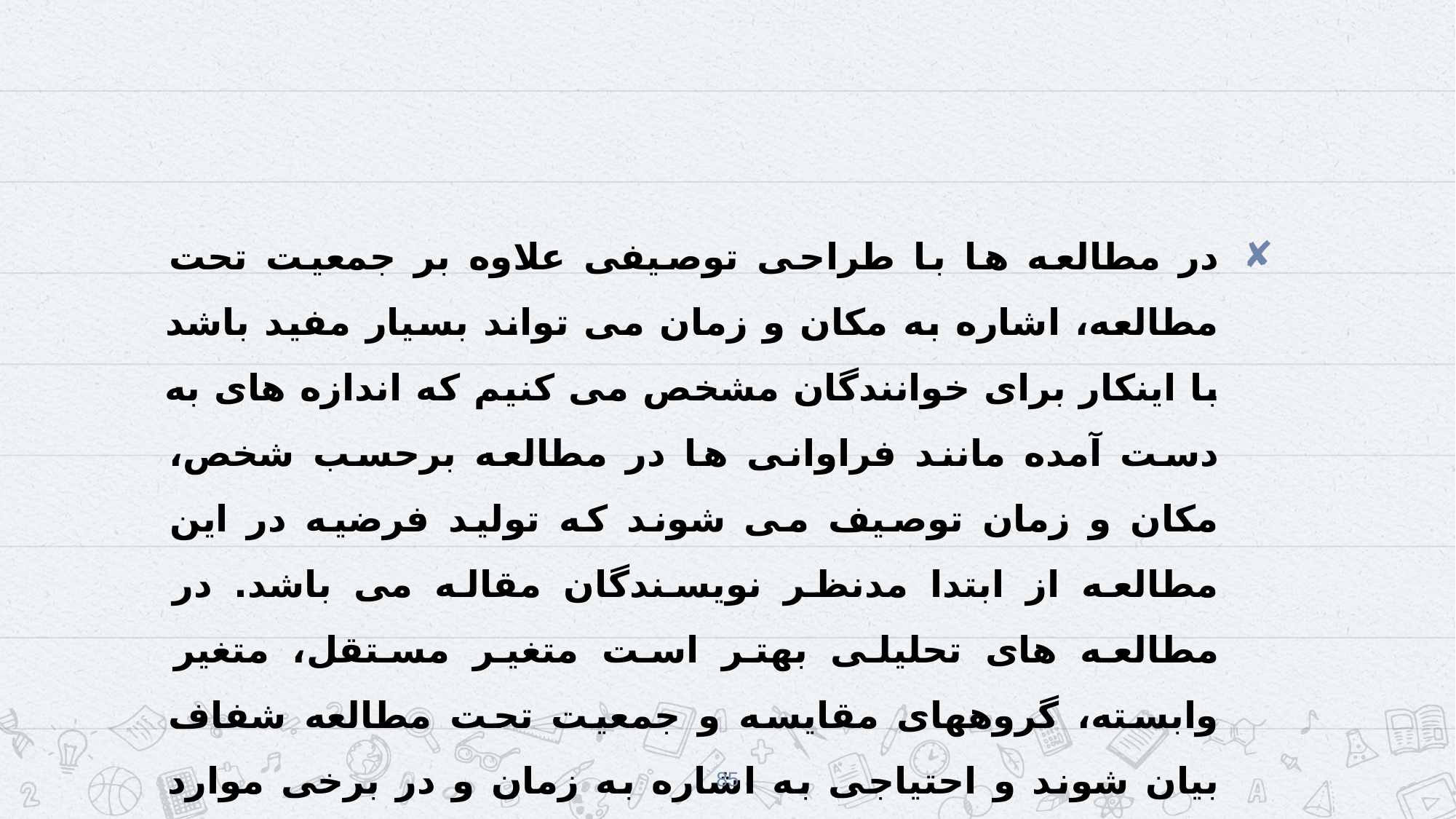

#
در مطالعه ها با طراحی توصیفی علاوه بر جمعیت تحت مطالعه، اشاره به مکان و زمان می تواند بسیار مفید باشد با اینکار برای خوانندگان مشخص می کنیم که اندازه های به دست آمده مانند فراوانی ها در مطالعه برحسب شخص، مکان و زمان توصیف می شوند که تولید فرضیه در این مطالعه از ابتدا مدنظر نویسندگان مقاله می باشد. در مطالعه های تحلیلی بهتر است متغیر مستقل، متغیر وابسته، گروههای مقایسه و جمعیت تحت مطالعه شفاف بیان شوند و احتیاجی به اشاره به زمان و در برخی موارد مکان نیست.
85